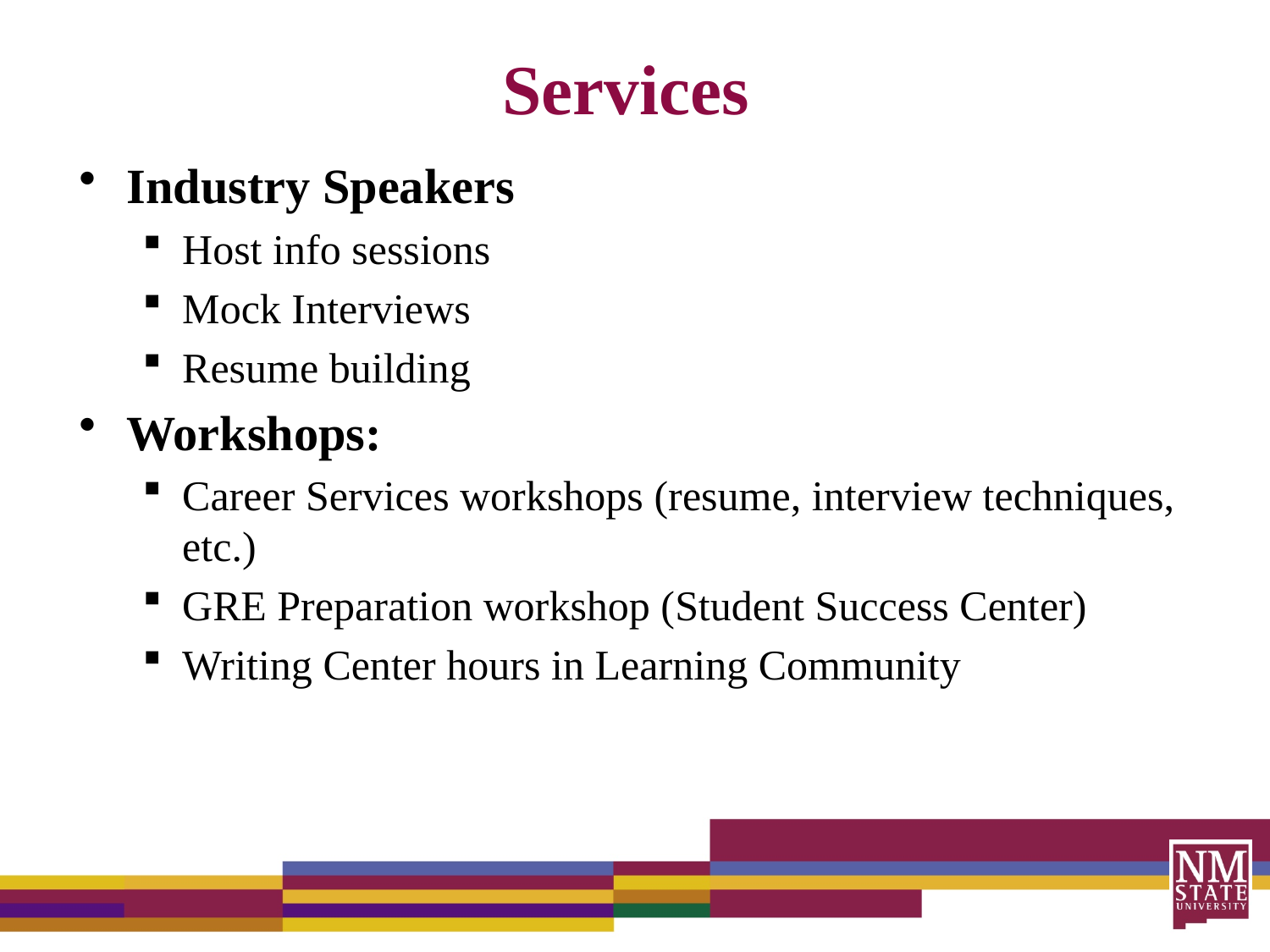

# Services
Industry Speakers
Host info sessions
Mock Interviews
Resume building
Workshops:
Career Services workshops (resume, interview techniques, etc.)
GRE Preparation workshop (Student Success Center)
Writing Center hours in Learning Community